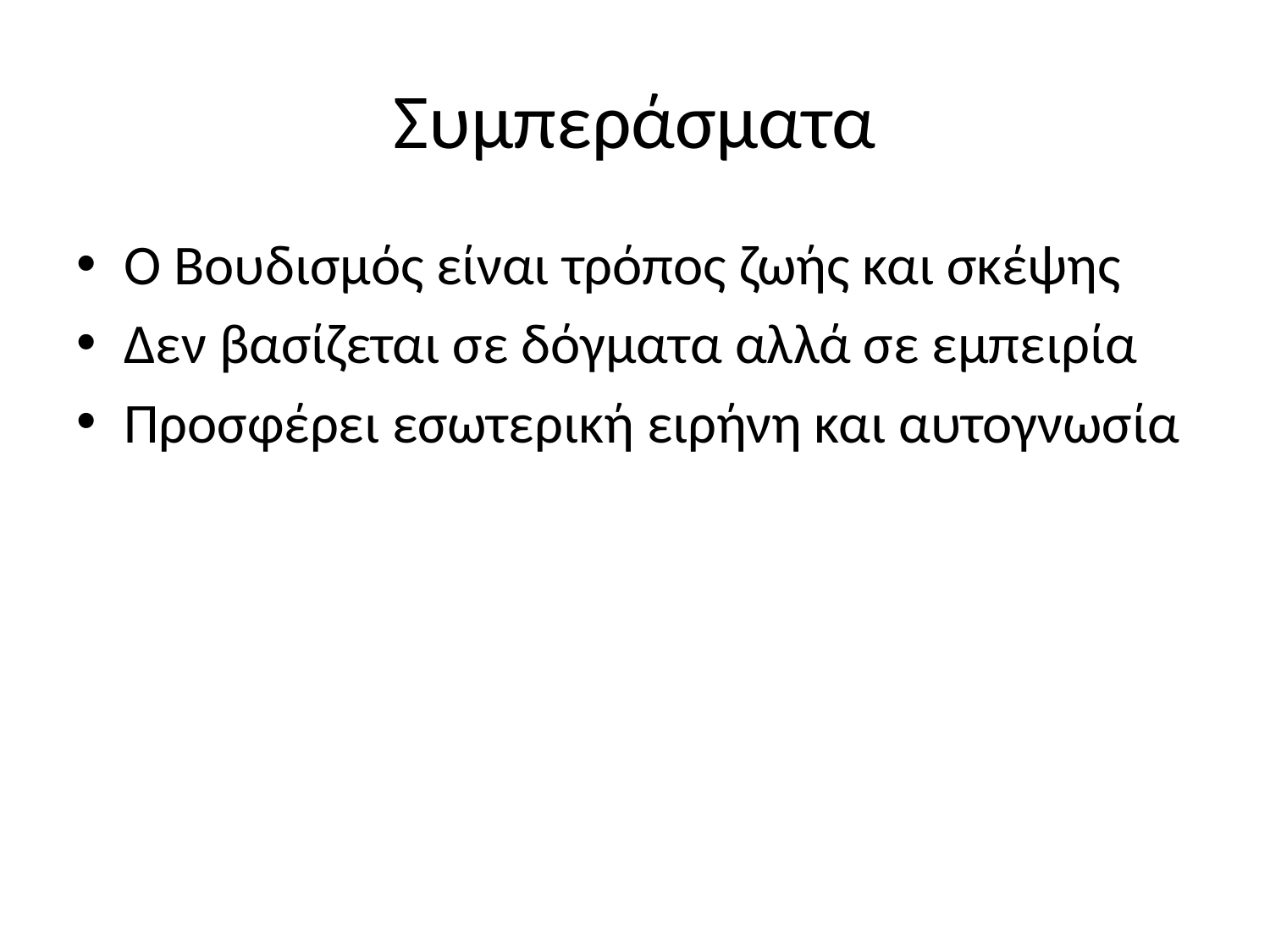

# Συμπεράσματα
Ο Βουδισμός είναι τρόπος ζωής και σκέψης
Δεν βασίζεται σε δόγματα αλλά σε εμπειρία
Προσφέρει εσωτερική ειρήνη και αυτογνωσία